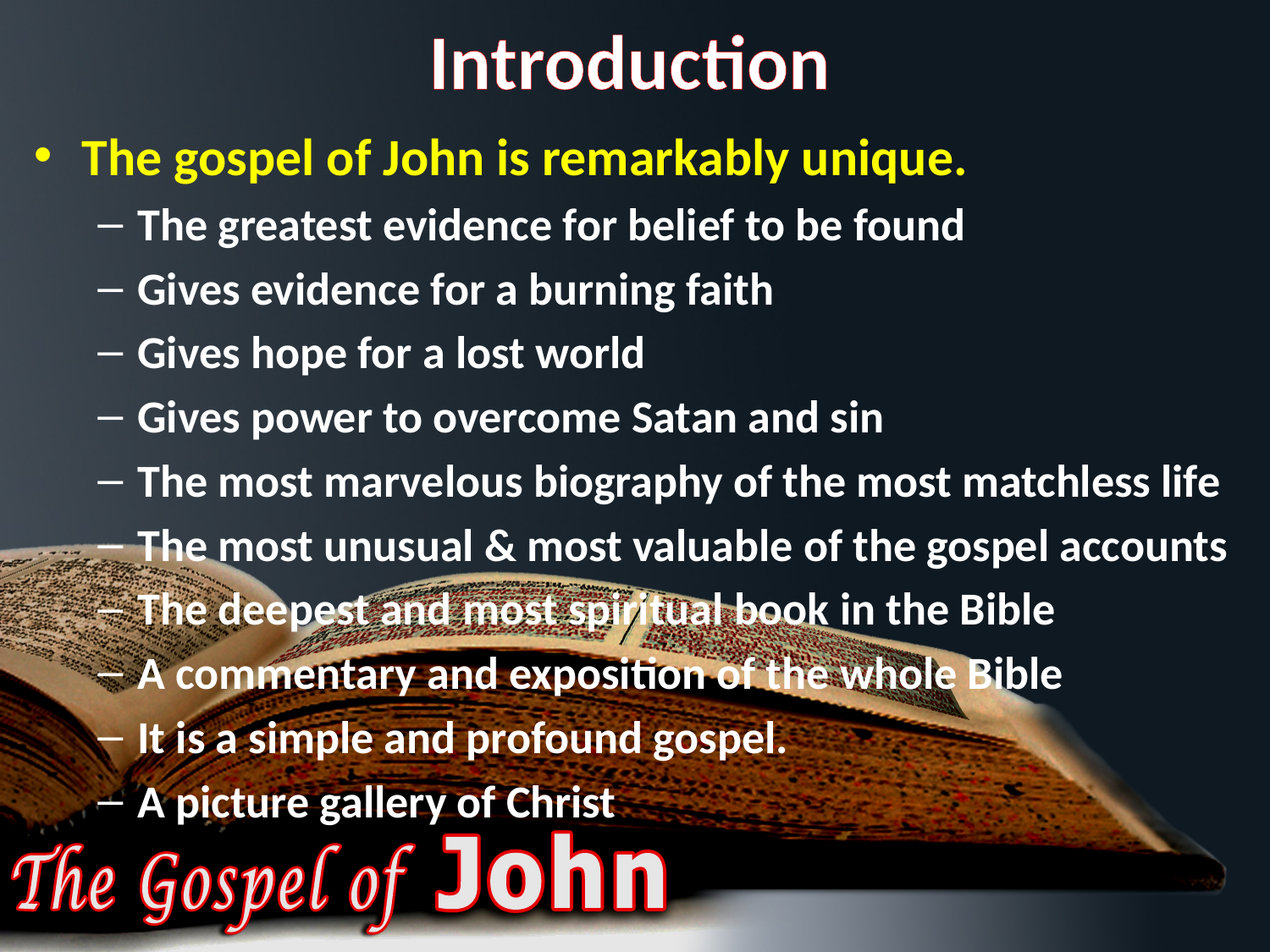

# Introduction
The gospel of John is remarkably unique.
The greatest evidence for belief to be found
Gives evidence for a burning faith
Gives hope for a lost world
Gives power to overcome Satan and sin
The most marvelous biography of the most matchless life
The most unusual & most valuable of the gospel accounts
The deepest and most spiritual book in the Bible
A commentary and exposition of the whole Bible
It is a simple and profound gospel.
A picture gallery of Christ